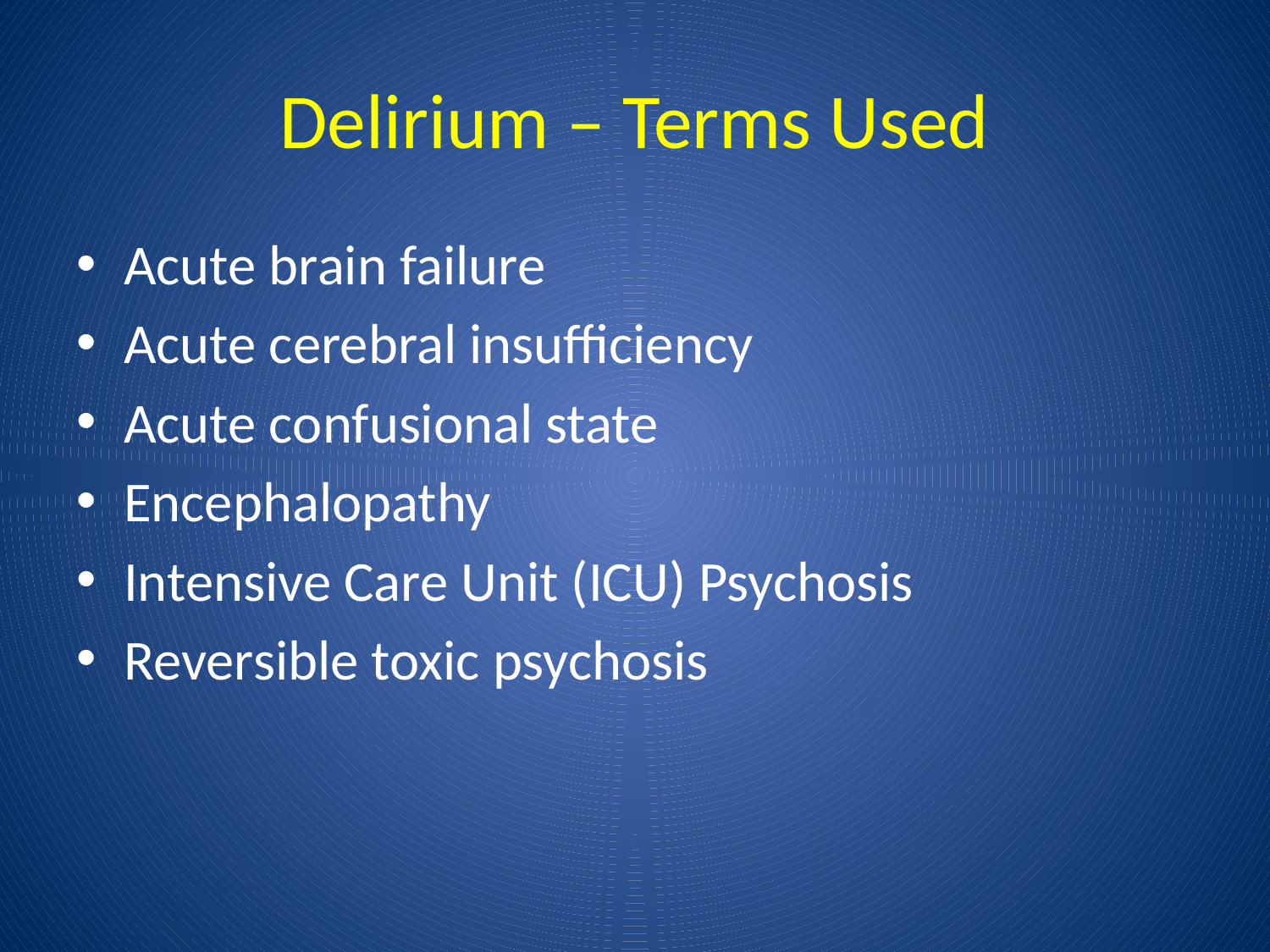

# Delirium – Terms Used
Acute brain failure
Acute cerebral insufficiency
Acute confusional state
Encephalopathy
Intensive Care Unit (ICU) Psychosis
Reversible toxic psychosis